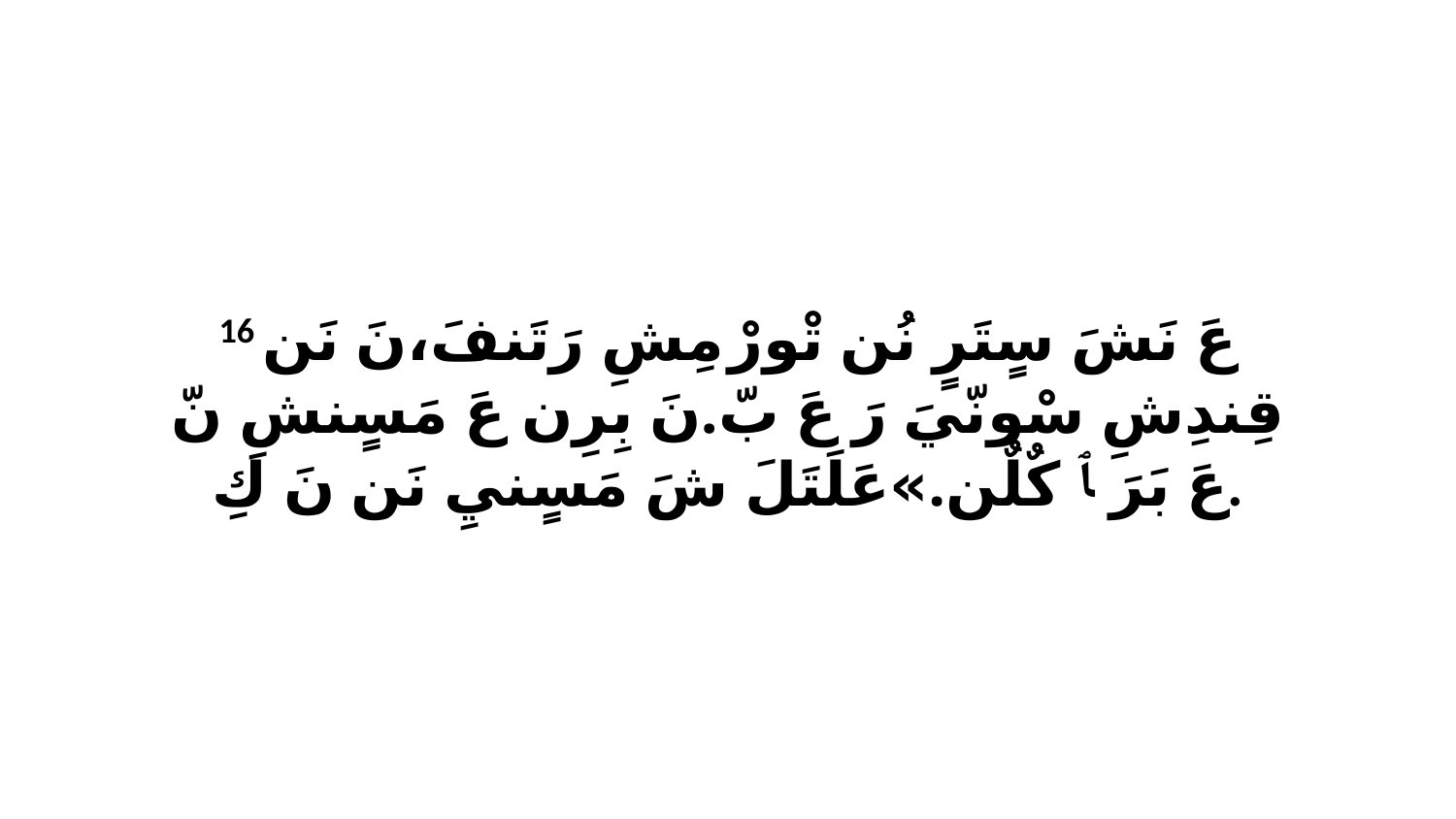

16 عَ نَشَ سٍتَرٍ نُن تْورْ مِشِ رَتَنفَ،نَ نَن قِندِشِ سْونّيَ رَ عَ بّ.نَ بِرِن عَ مَسٍنشِ نّ عَ بَرَ ﭑ كٌلٌن.»عَلَتَلَ شَ مَسٍنيِ نَن نَ كِ.